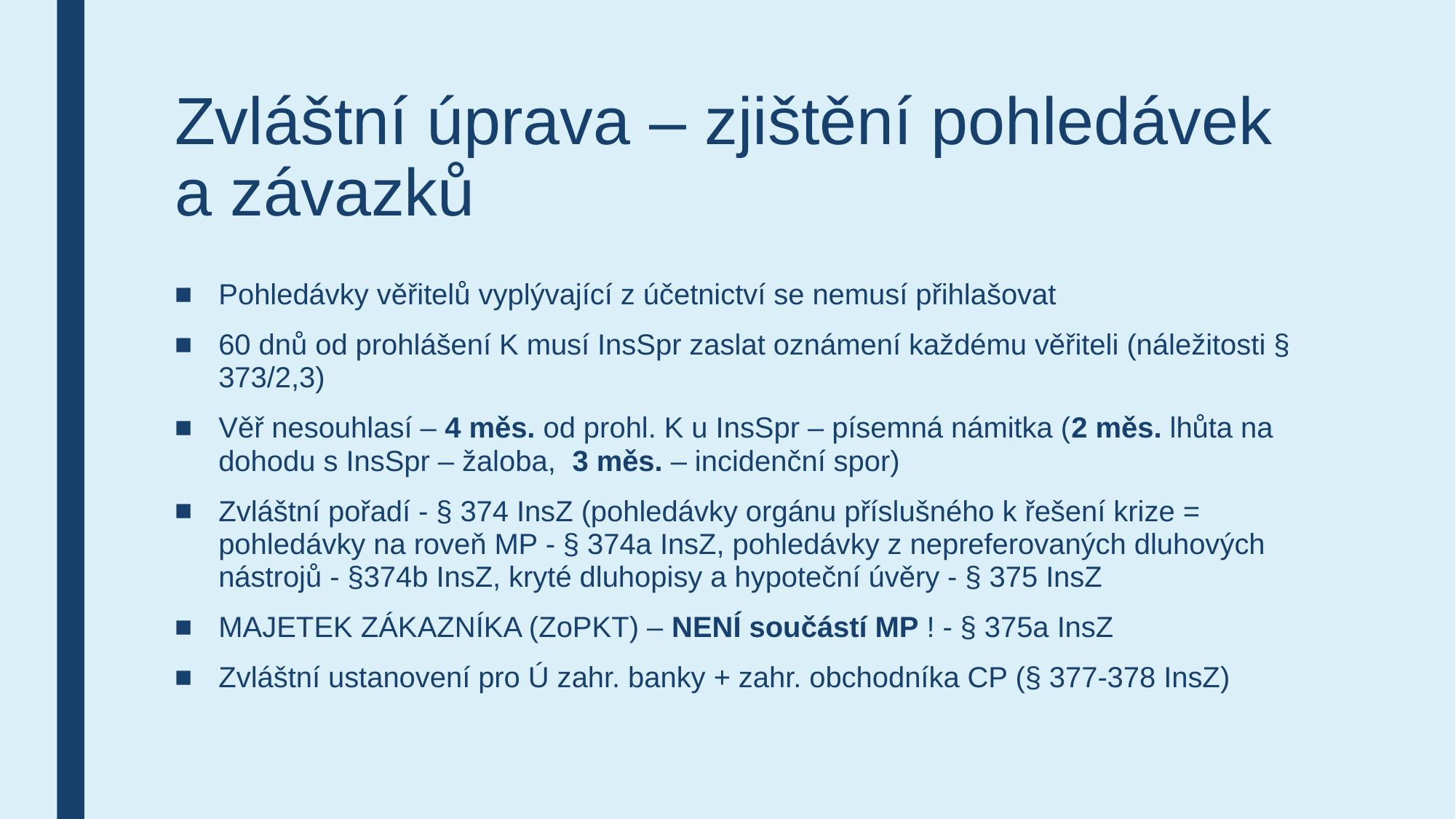

# Zvláštní úprava – zjištění pohledávek a závazků
Pohledávky věřitelů vyplývající z účetnictví se nemusí přihlašovat
60 dnů od prohlášení K musí InsSpr zaslat oznámení každému věřiteli (náležitosti § 373/2,3)
Věř nesouhlasí – 4 měs. od prohl. K u InsSpr – písemná námitka (2 měs. lhůta na dohodu s InsSpr – žaloba,  3 měs. – incidenční spor)
Zvláštní pořadí - § 374 InsZ (pohledávky orgánu příslušného k řešení krize = pohledávky na roveň MP - § 374a InsZ, pohledávky z nepreferovaných dluhových nástrojů - §374b InsZ, kryté dluhopisy a hypoteční úvěry - § 375 InsZ
MAJETEK ZÁKAZNÍKA (ZoPKT) – NENÍ součástí MP ! - § 375a InsZ
Zvláštní ustanovení pro Ú zahr. banky + zahr. obchodníka CP (§ 377-378 InsZ)